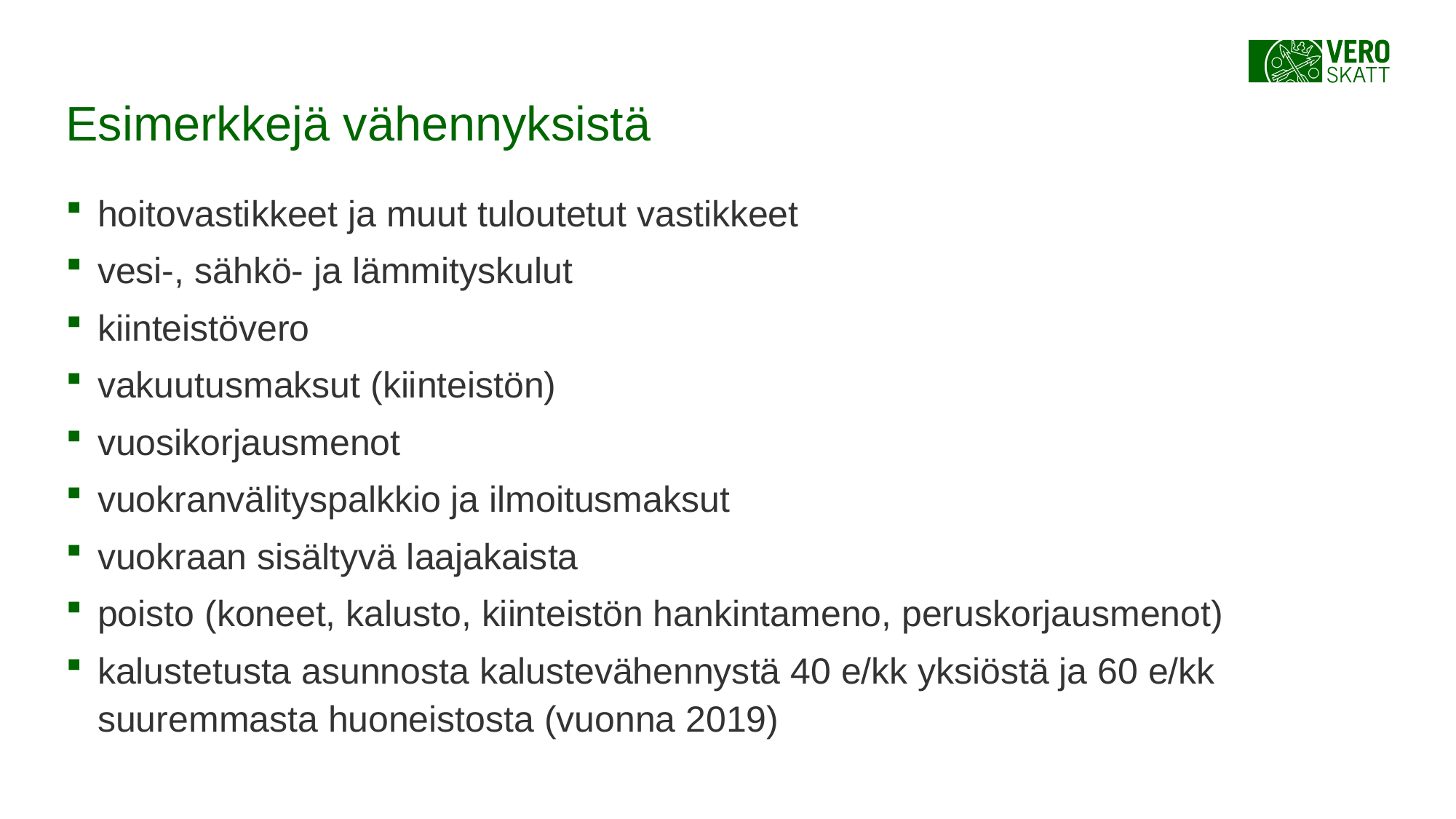

# Esimerkkejä vähennyksistä
hoitovastikkeet ja muut tuloutetut vastikkeet
vesi-­, sähkö-­ ja lämmityskulut
kiinteistövero
vakuutusmaksut (kiinteistön)
vuosikorjausmenot
vuokranvälityspalkkio ja ilmoitusmaksut
vuokraan sisältyvä laajakaista
poisto (koneet, kalusto, kiinteistön hankintameno, peruskorjausmenot)
kalustetusta asunnosta kalustevähennystä 40 e/kk yksiöstä ja 60 e/kk suuremmasta huoneistosta (vuonna 2019)